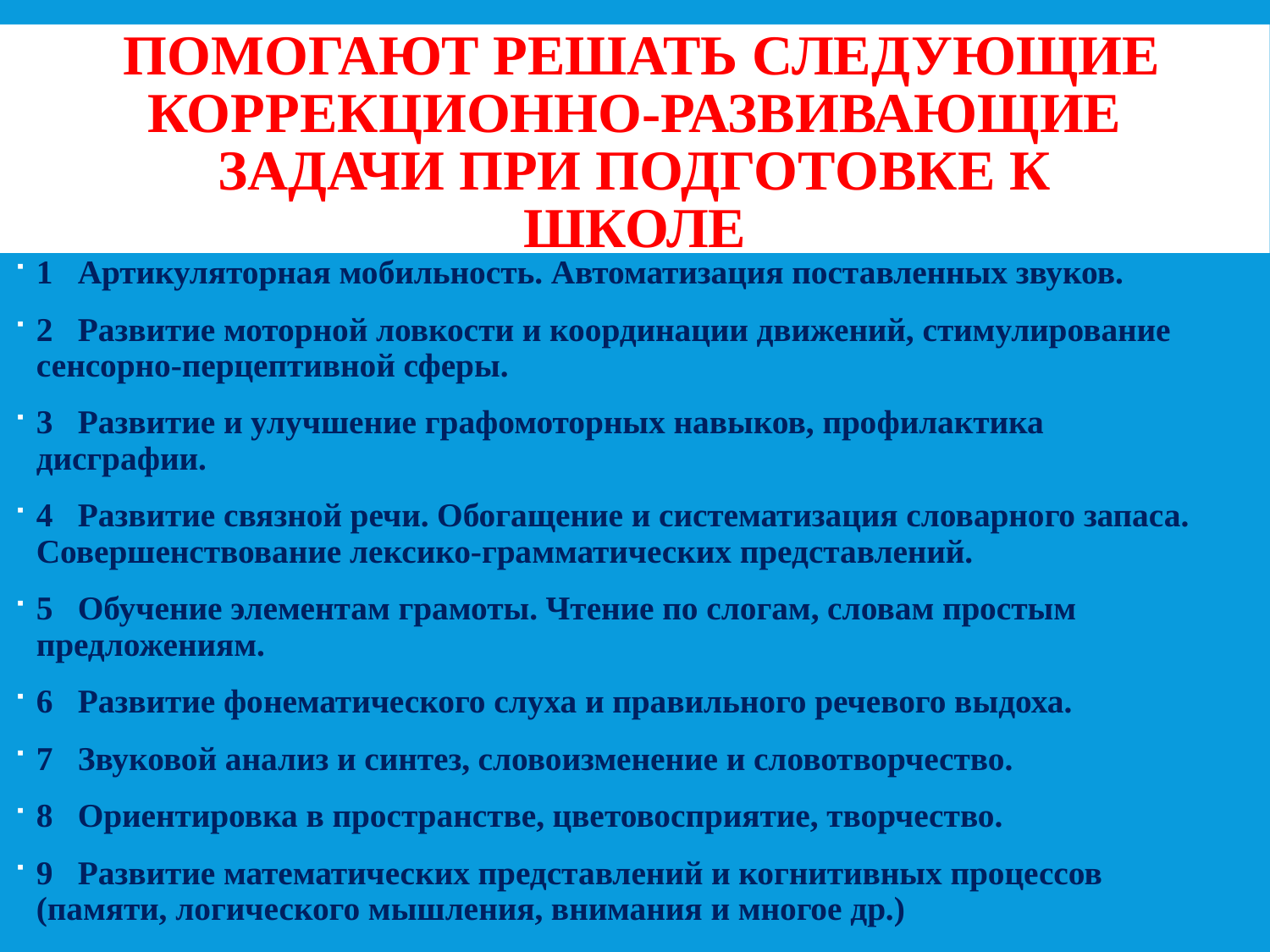

# помогают решать следующие КОРРЕКЦИОННО-РАЗВИВАЮЩИЕ задачи при подготовке к школе
1   Артикуляторная мобильность. Автоматизация поставленных звуков.
2   Развитие моторной ловкости и координации движений, стимулирование сенсорно-перцептивной сферы.
3   Развитие и улучшение графомоторных навыков, профилактика дисграфии.
4   Развитие связной речи. Обогащение и систематизация словарного запаса. Совершенствование лексико-грамматических представлений.
5   Обучение элементам грамоты. Чтение по слогам, словам простым предложениям.
6   Развитие фонематического слуха и правильного речевого выдоха.
7   Звуковой анализ и синтез, словоизменение и словотворчество.
8   Ориентировка в пространстве, цветовосприятие, творчество.
9   Развитие математических представлений и когнитивных процессов (памяти, логического мышления, внимания и многое др.)